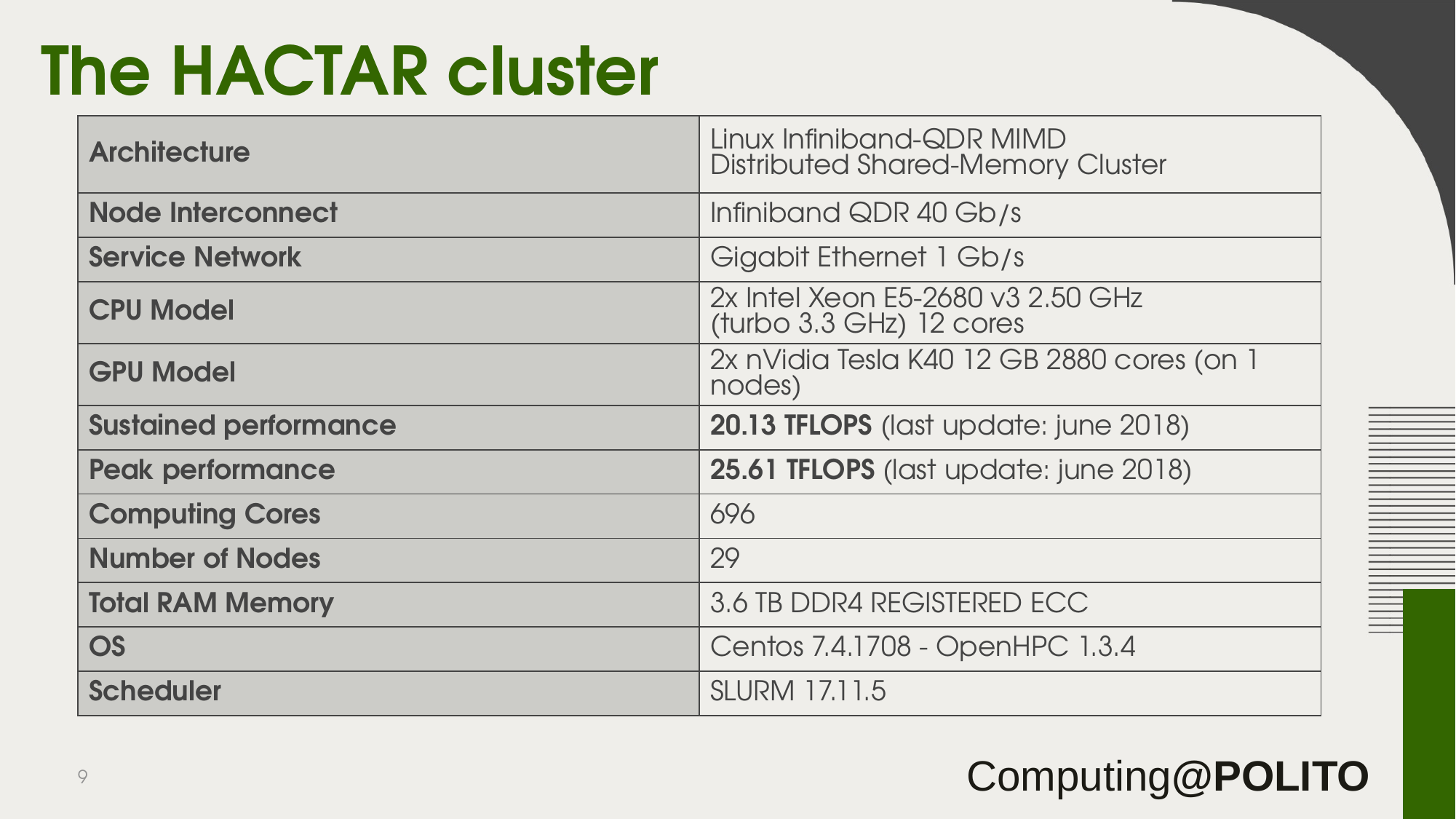

# The HACTAR cluster
| Architecture | Linux Infiniband-QDR MIMD Distributed Shared-Memory Cluster |
| --- | --- |
| Node Interconnect | Infiniband QDR 40 Gb/s |
| Service Network | Gigabit Ethernet 1 Gb/s |
| CPU Model | 2x Intel Xeon E5-2680 v3 2.50 GHz (turbo 3.3 GHz) 12 cores |
| GPU Model | 2x nVidia Tesla K40 12 GB 2880 cores (on 1 nodes) |
| Sustained performance | 20.13 TFLOPS (last update: june 2018) |
| Peak performance | 25.61 TFLOPS (last update: june 2018) |
| Computing Cores | 696 |
| Number of Nodes | 29 |
| Total RAM Memory | 3.6 TB DDR4 REGISTERED ECC |
| OS | Centos 7.4.1708 - OpenHPC 1.3.4 |
| Scheduler | SLURM 17.11.5 |
9